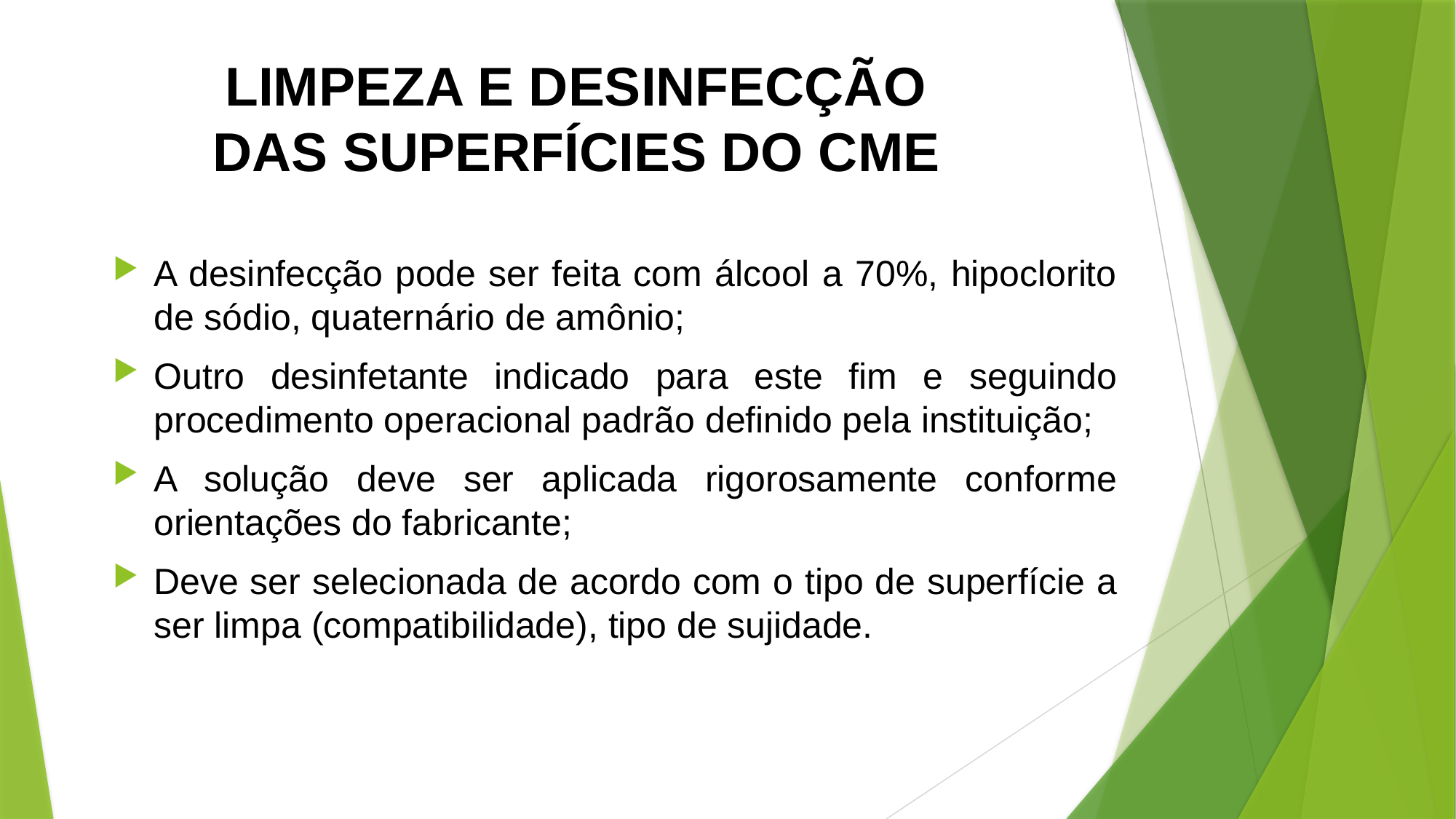

# LIMPEZA E DESINFECÇÃO DAS SUPERFÍCIES DO CME
A desinfecção pode ser feita com álcool a 70%, hipoclorito de sódio, quaternário de amônio;
Outro desinfetante indicado para este fim e seguindo procedimento operacional padrão definido pela instituição;
A solução deve ser aplicada rigorosamente conforme orientações do fabricante;
Deve ser selecionada de acordo com o tipo de superfície a ser limpa (compatibilidade), tipo de sujidade.